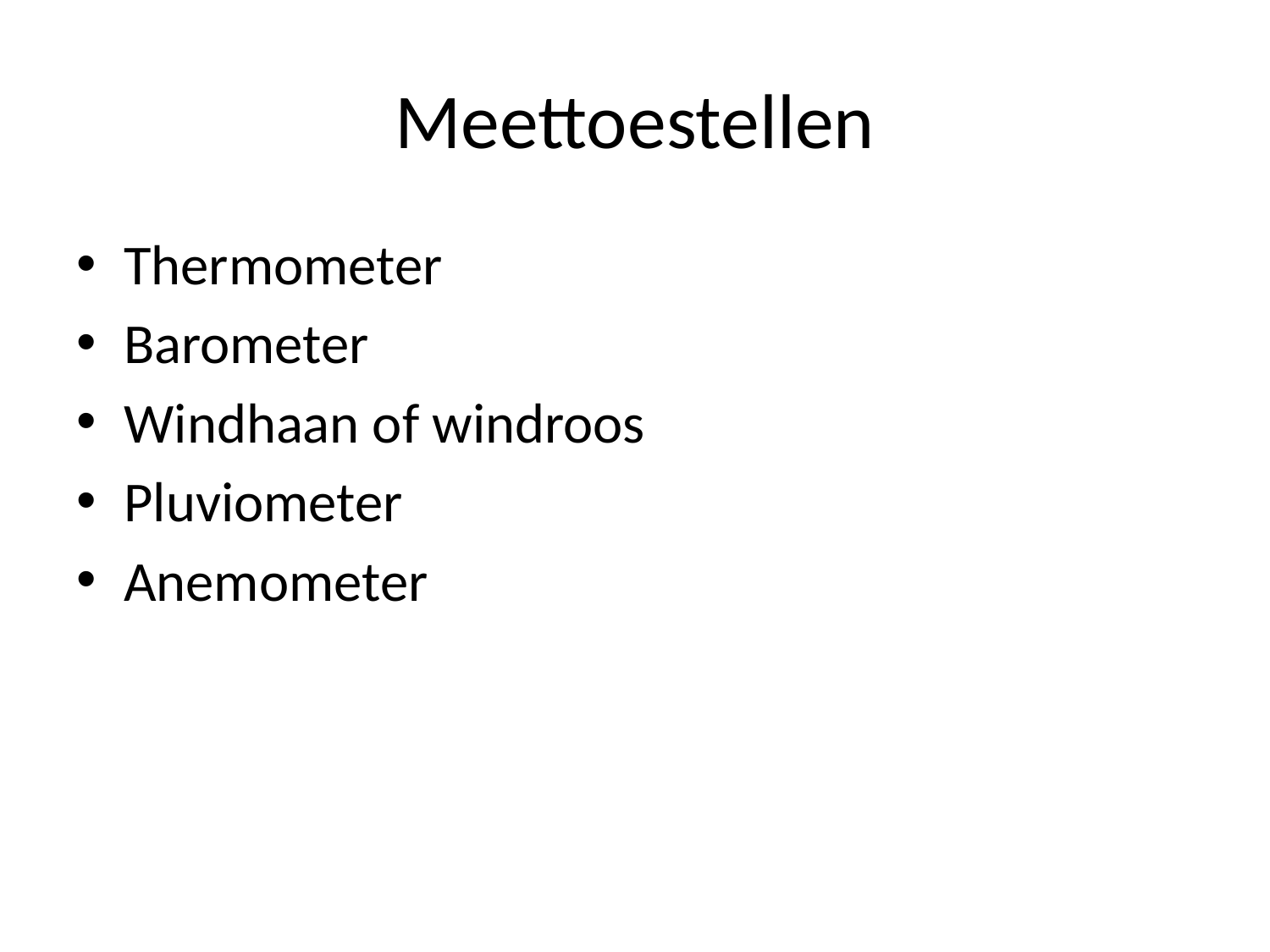

# Meettoestellen
Thermometer
Barometer
Windhaan of windroos
Pluviometer
Anemometer